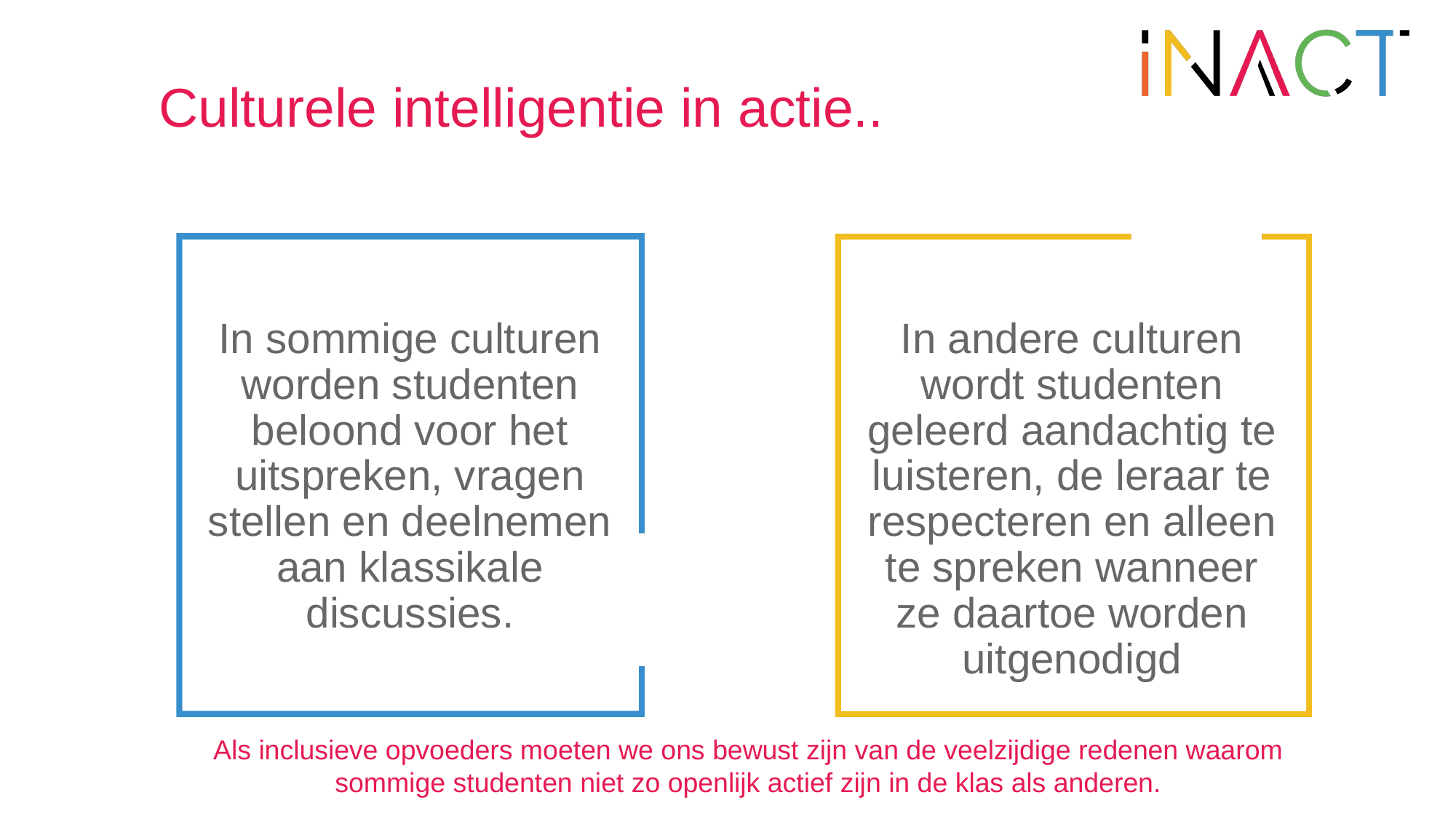

# Culturele intelligentie in actie..

In sommige culturen worden studenten beloond voor het uitspreken, vragen stellen en deelnemen aan klassikale discussies.

In andere culturen wordt studenten geleerd aandachtig te luisteren, de leraar te respecteren en alleen te spreken wanneer ze daartoe worden uitgenodigd
Als inclusieve opvoeders moeten we ons bewust zijn van de veelzijdige redenen waarom sommige studenten niet zo openlijk actief zijn in de klas als anderen.